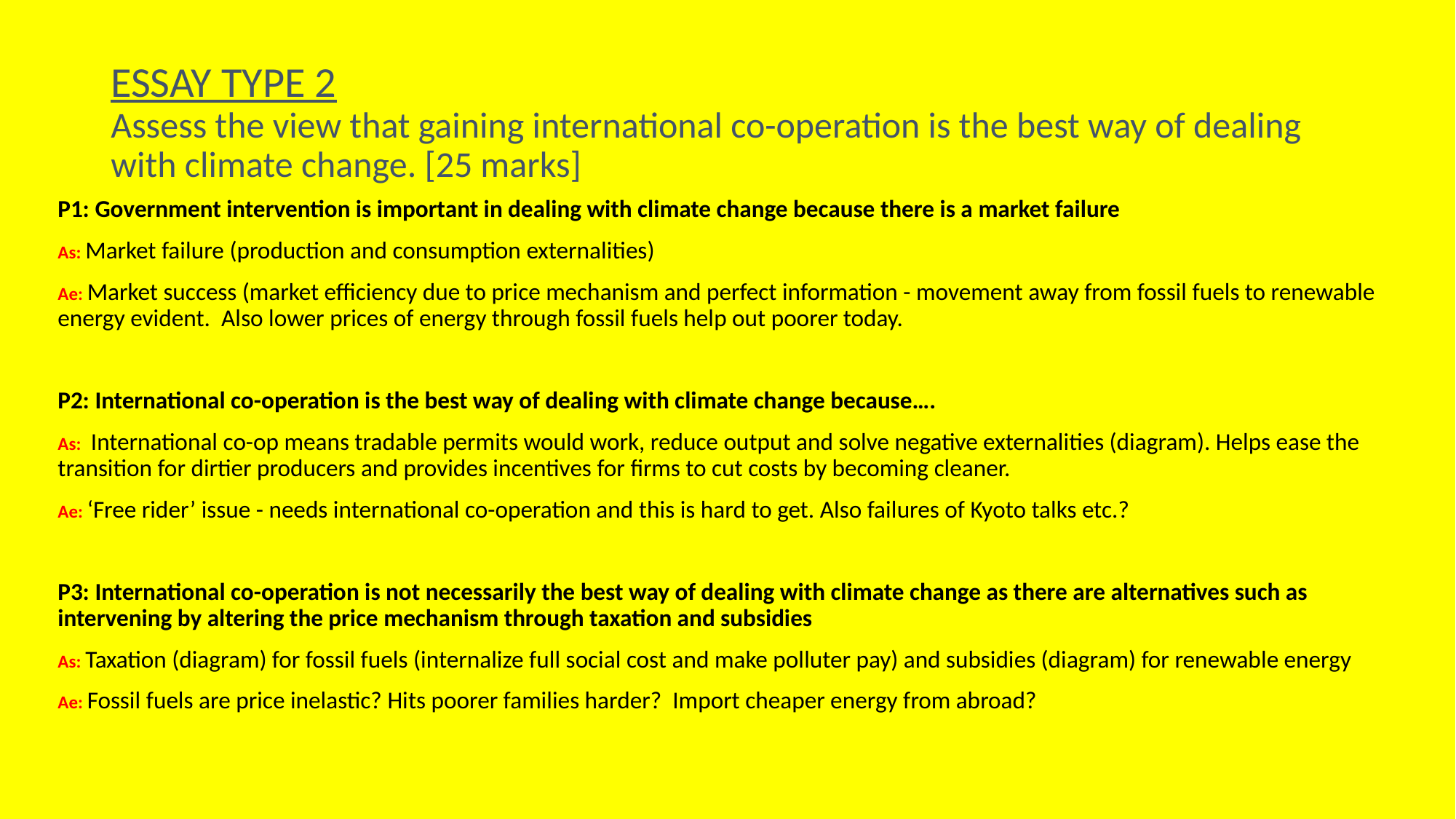

# ESSAY TYPE 2 Assess the view that gaining international co-operation is the best way of dealing with climate change. [25 marks]
P1: Government intervention is important in dealing with climate change because there is a market failure
As: Market failure (production and consumption externalities)
Ae: Market success (market efficiency due to price mechanism and perfect information - movement away from fossil fuels to renewable energy evident.  Also lower prices of energy through fossil fuels help out poorer today.

P2: International co-operation is the best way of dealing with climate change because….
As:  International co-op means tradable permits would work, reduce output and solve negative externalities (diagram). Helps ease the transition for dirtier producers and provides incentives for firms to cut costs by becoming cleaner.
Ae: ‘Free rider’ issue - needs international co-operation and this is hard to get. Also failures of Kyoto talks etc.?

P3: International co-operation is not necessarily the best way of dealing with climate change as there are alternatives such as intervening by altering the price mechanism through taxation and subsidies
As: Taxation (diagram) for fossil fuels (internalize full social cost and make polluter pay) and subsidies (diagram) for renewable energy
Ae: Fossil fuels are price inelastic? Hits poorer families harder?  Import cheaper energy from abroad?